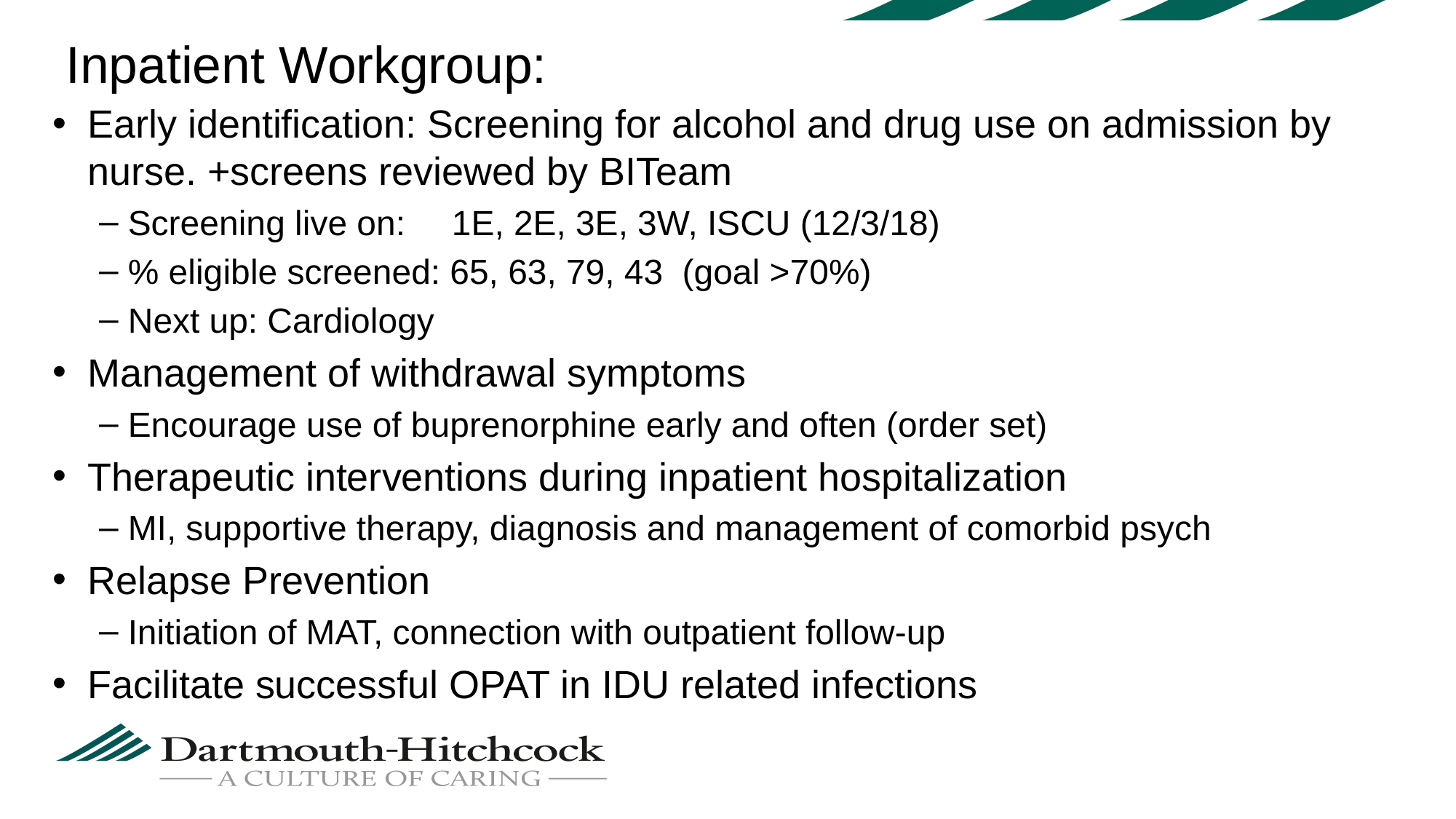

# Inpatient Workgroup:
Early identification: Screening for alcohol and drug use on admission by nurse. +screens reviewed by BITeam
Screening live on:	 1E, 2E, 3E, 3W, ISCU (12/3/18)
% eligible screened: 65, 63, 79, 43  (goal >70%)
Next up: Cardiology
Management of withdrawal symptoms
Encourage use of buprenorphine early and often (order set)
Therapeutic interventions during inpatient hospitalization
MI, supportive therapy, diagnosis and management of comorbid psych
Relapse Prevention
Initiation of MAT, connection with outpatient follow-up
Facilitate successful OPAT in IDU related infections